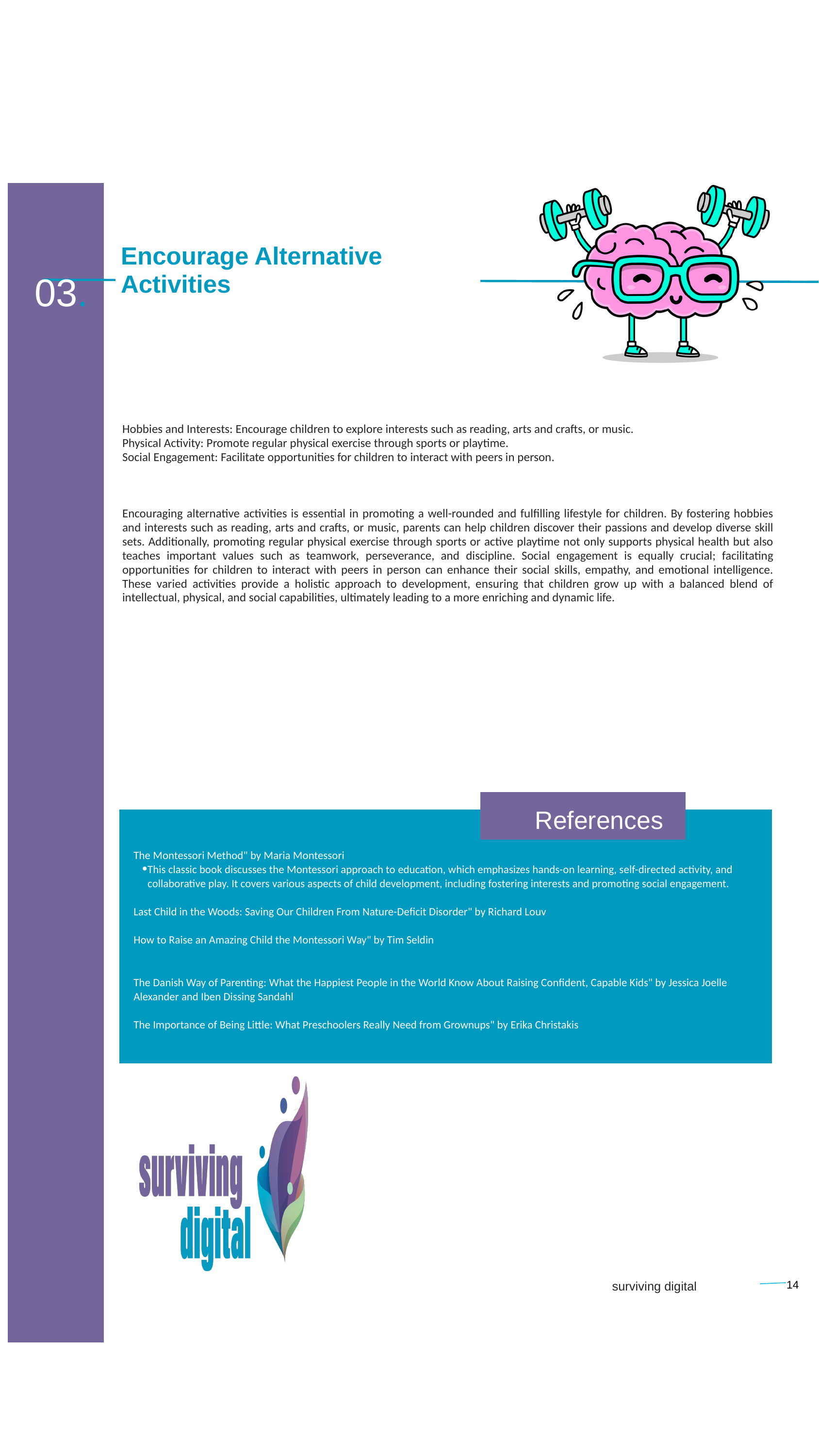

Encourage Alternative Activities

 03.
Hobbies and Interests: Encourage children to explore interests such as reading, arts and crafts, or music.
Physical Activity: Promote regular physical exercise through sports or playtime.
Social Engagement: Facilitate opportunities for children to interact with peers in person.

Encouraging alternative activities is essential in promoting a well-rounded and fulfilling lifestyle for children. By fostering hobbies and interests such as reading, arts and crafts, or music, parents can help children discover their passions and develop diverse skill sets. Additionally, promoting regular physical exercise through sports or active playtime not only supports physical health but also teaches important values such as teamwork, perseverance, and discipline. Social engagement is equally crucial; facilitating opportunities for children to interact with peers in person can enhance their social skills, empathy, and emotional intelligence. These varied activities provide a holistic approach to development, ensuring that children grow up with a balanced blend of intellectual, physical, and social capabilities, ultimately leading to a more enriching and dynamic life.

       References

The Montessori Method" by Maria Montessori
This classic book discusses the Montessori approach to education, which emphasizes hands-on learning, self-directed activity, and collaborative play. It covers various aspects of child development, including fostering interests and promoting social engagement.

Last Child in the Woods: Saving Our Children From Nature-Deficit Disorder" by Richard Louv

How to Raise an Amazing Child the Montessori Way" by Tim Seldin

The Danish Way of Parenting: What the Happiest People in the World Know About Raising Confident, Capable Kids" by Jessica Joelle Alexander and Iben Dissing Sandahl

The Importance of Being Little: What Preschoolers Really Need from Grownups" by Erika Christakis

14
surviving digital